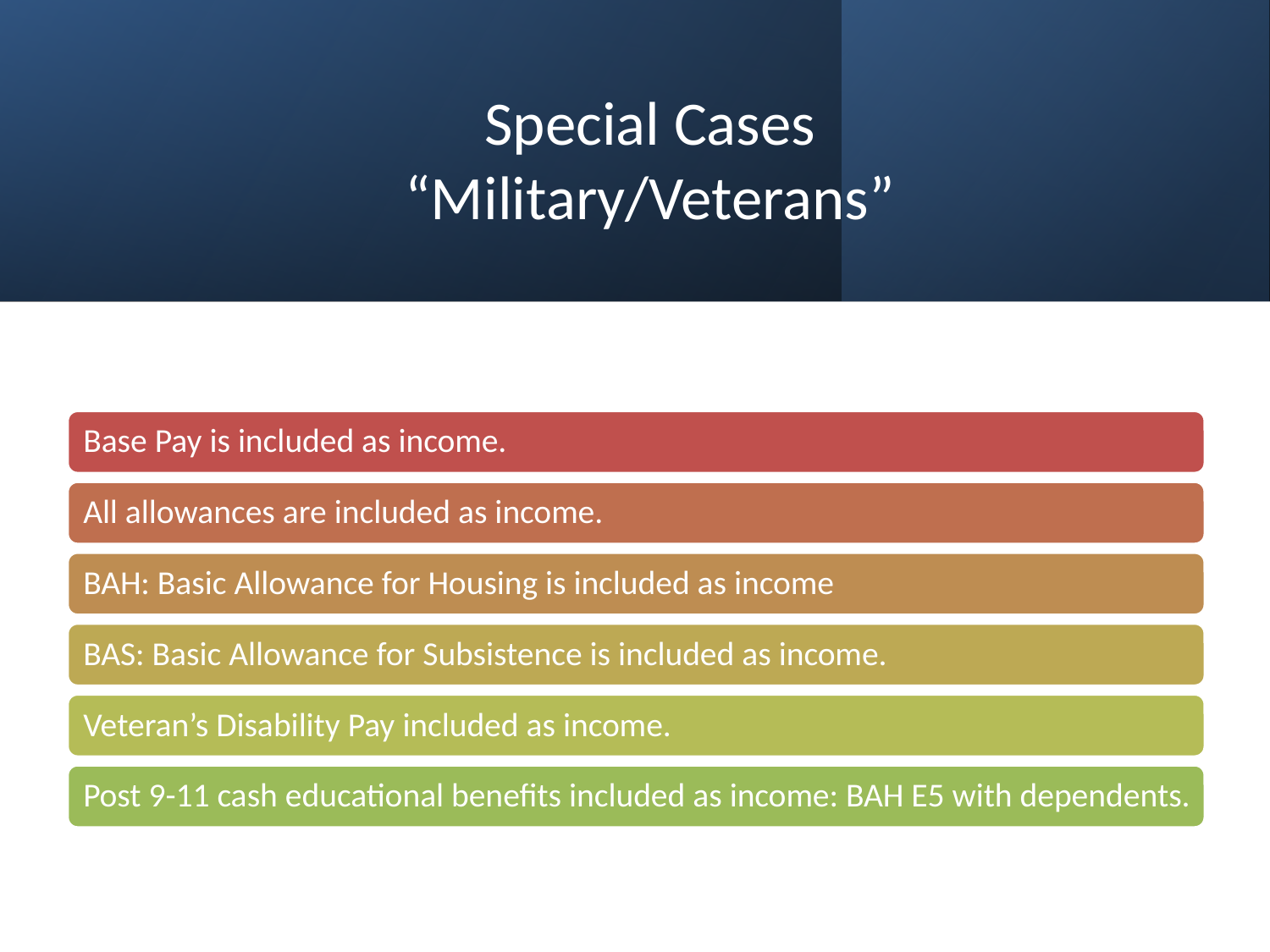

# Special Cases “Military/Veterans”
Base Pay is included as income.
All allowances are included as income.
BAH: Basic Allowance for Housing is included as income
BAS: Basic Allowance for Subsistence is included as income.
Veteran’s Disability Pay included as income.
Post 9-11 cash educational benefits included as income: BAH E5 with dependents.